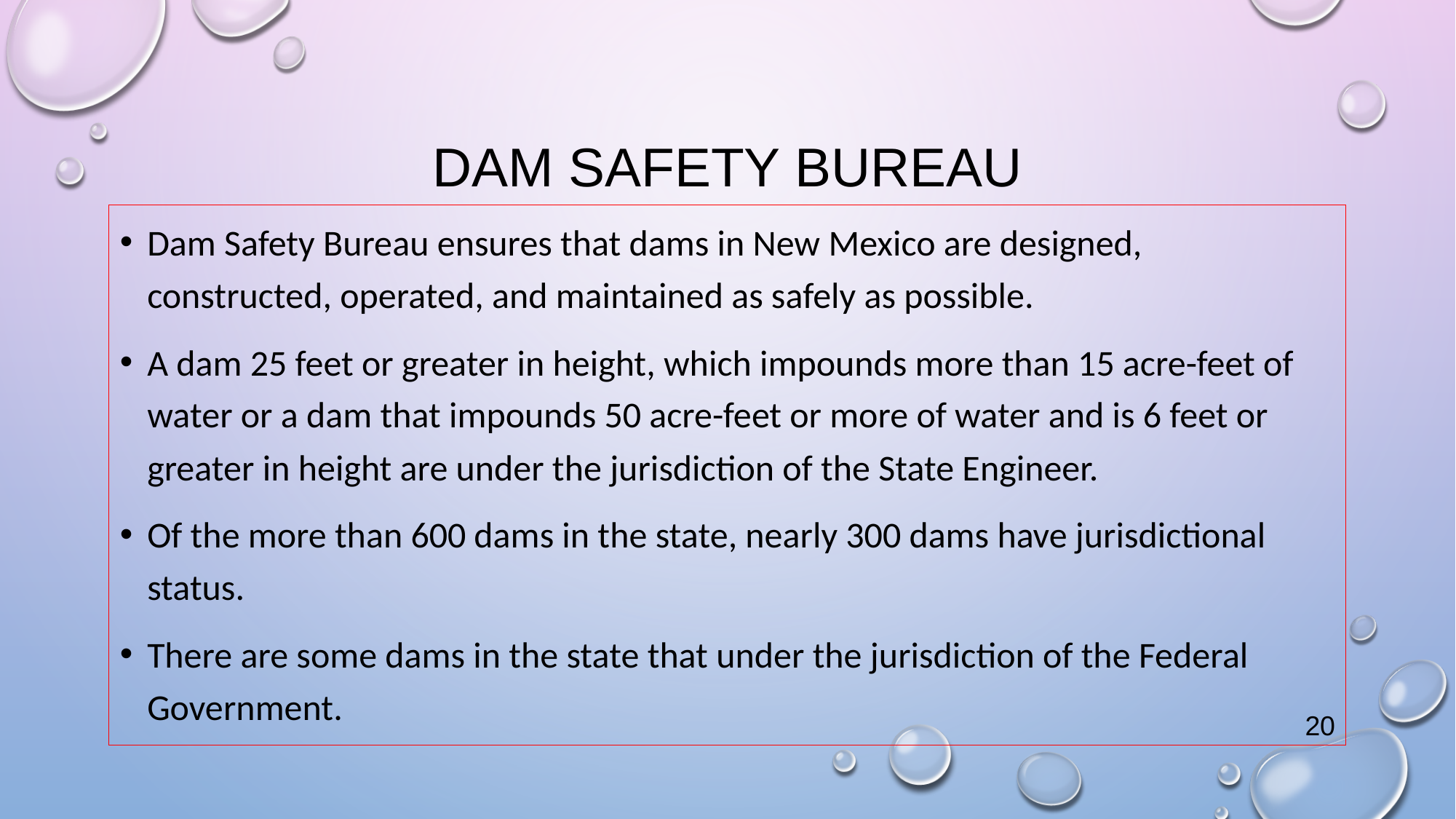

# Dam safety bureau
Dam Safety Bureau ensures that dams in New Mexico are designed, constructed, operated, and maintained as safely as possible.
A dam 25 feet or greater in height, which impounds more than 15 acre-feet of water or a dam that impounds 50 acre-feet or more of water and is 6 feet or greater in height are under the jurisdiction of the State Engineer.
Of the more than 600 dams in the state, nearly 300 dams have jurisdictional status.
There are some dams in the state that under the jurisdiction of the Federal Government.
20